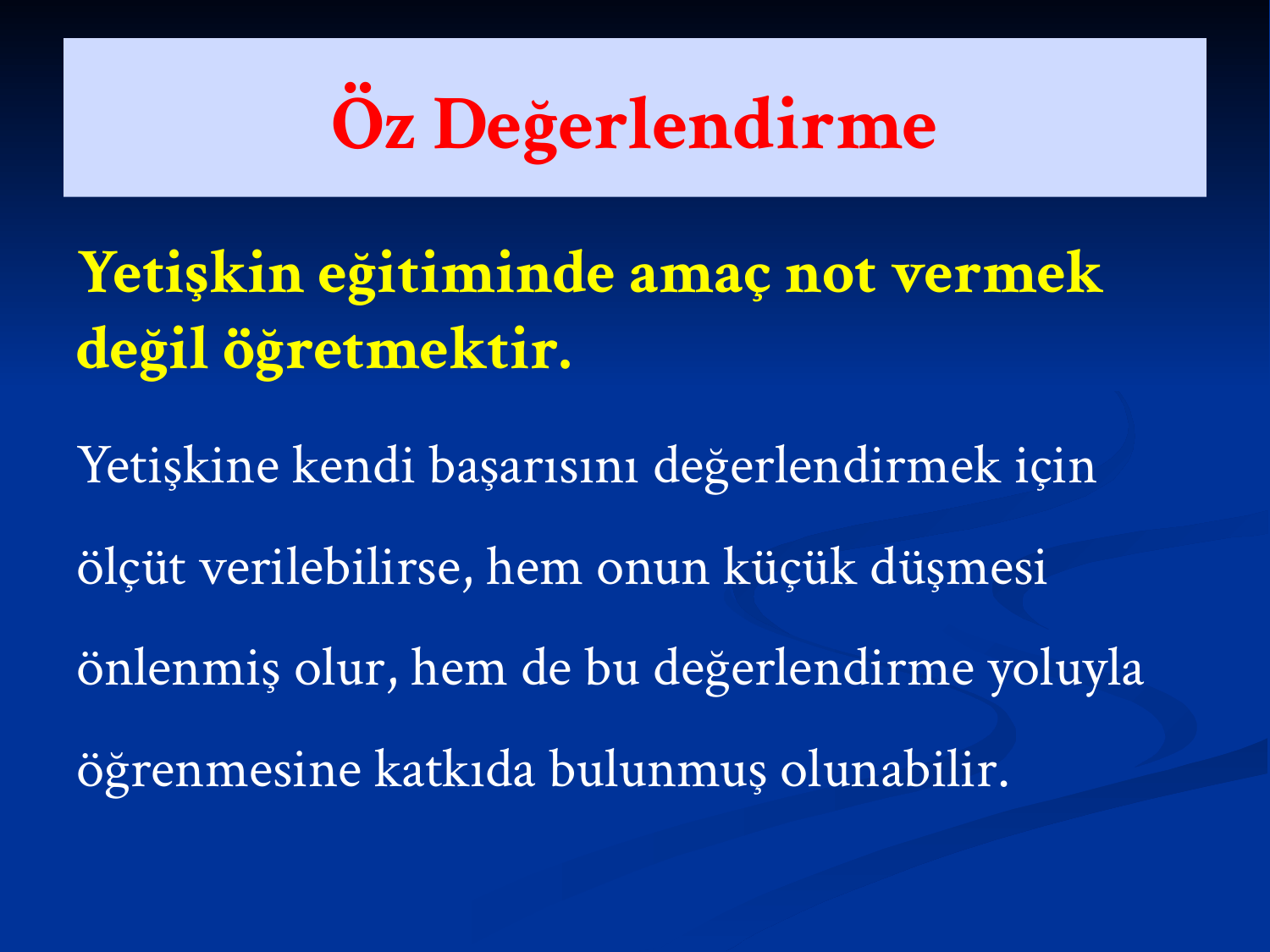

# Öz Değerlendirme
Yetişkin eğitiminde amaç not vermek değil öğretmektir.
Yetişkine kendi başarısını değerlendirmek için ölçüt verilebilirse, hem onun küçük düşmesi önlenmiş olur, hem de bu değerlendirme yoluyla öğrenmesine katkıda bulunmuş olunabilir.